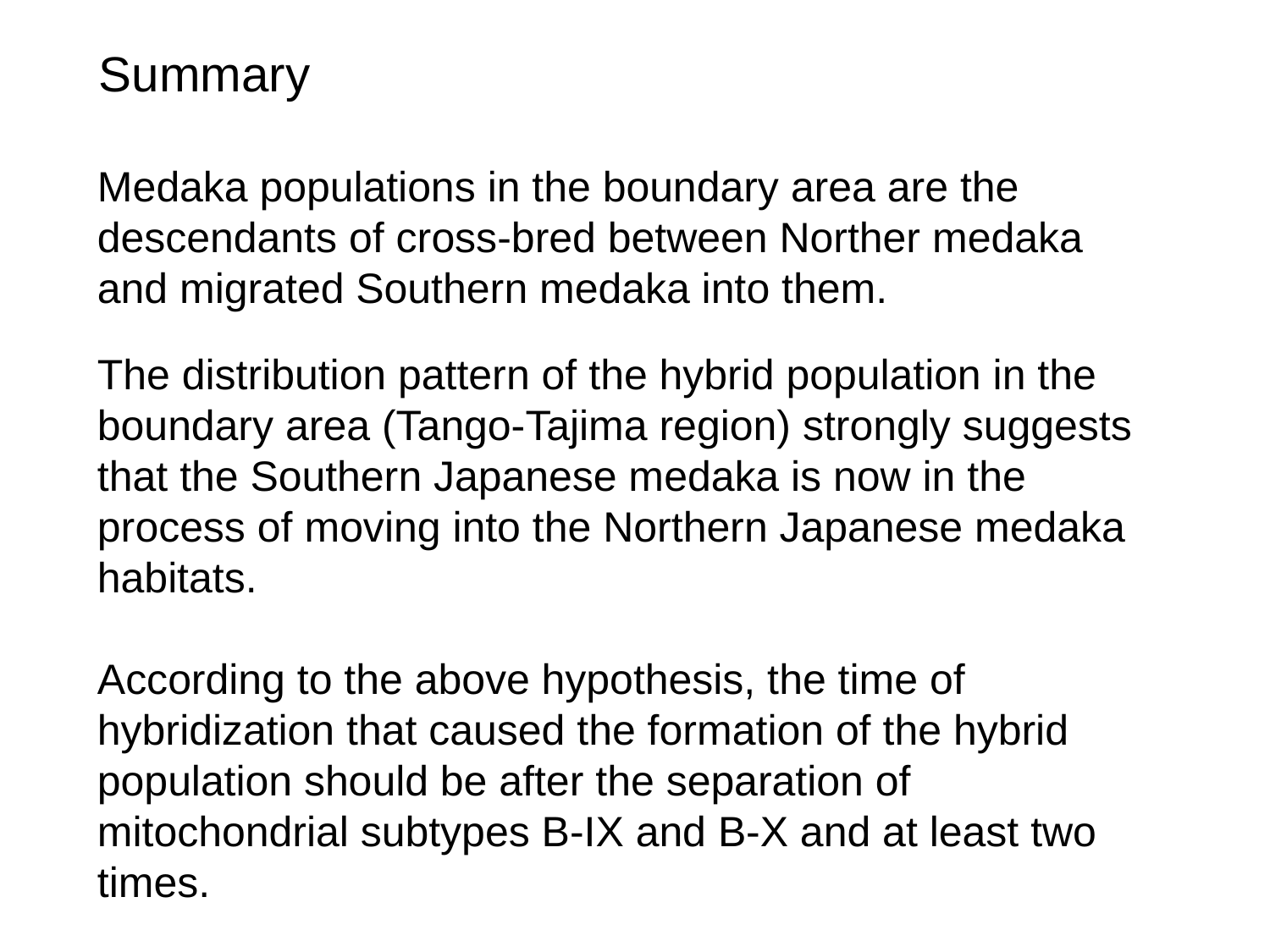

Summary
Medaka populations in the boundary area are the descendants of cross-bred between Norther medaka and migrated Southern medaka into them.
The distribution pattern of the hybrid population in the boundary area (Tango-Tajima region) strongly suggests that the Southern Japanese medaka is now in the process of moving into the Northern Japanese medaka habitats.
According to the above hypothesis, the time of hybridization that caused the formation of the hybrid population should be after the separation of mitochondrial subtypes B-IX and B-X and at least two times.